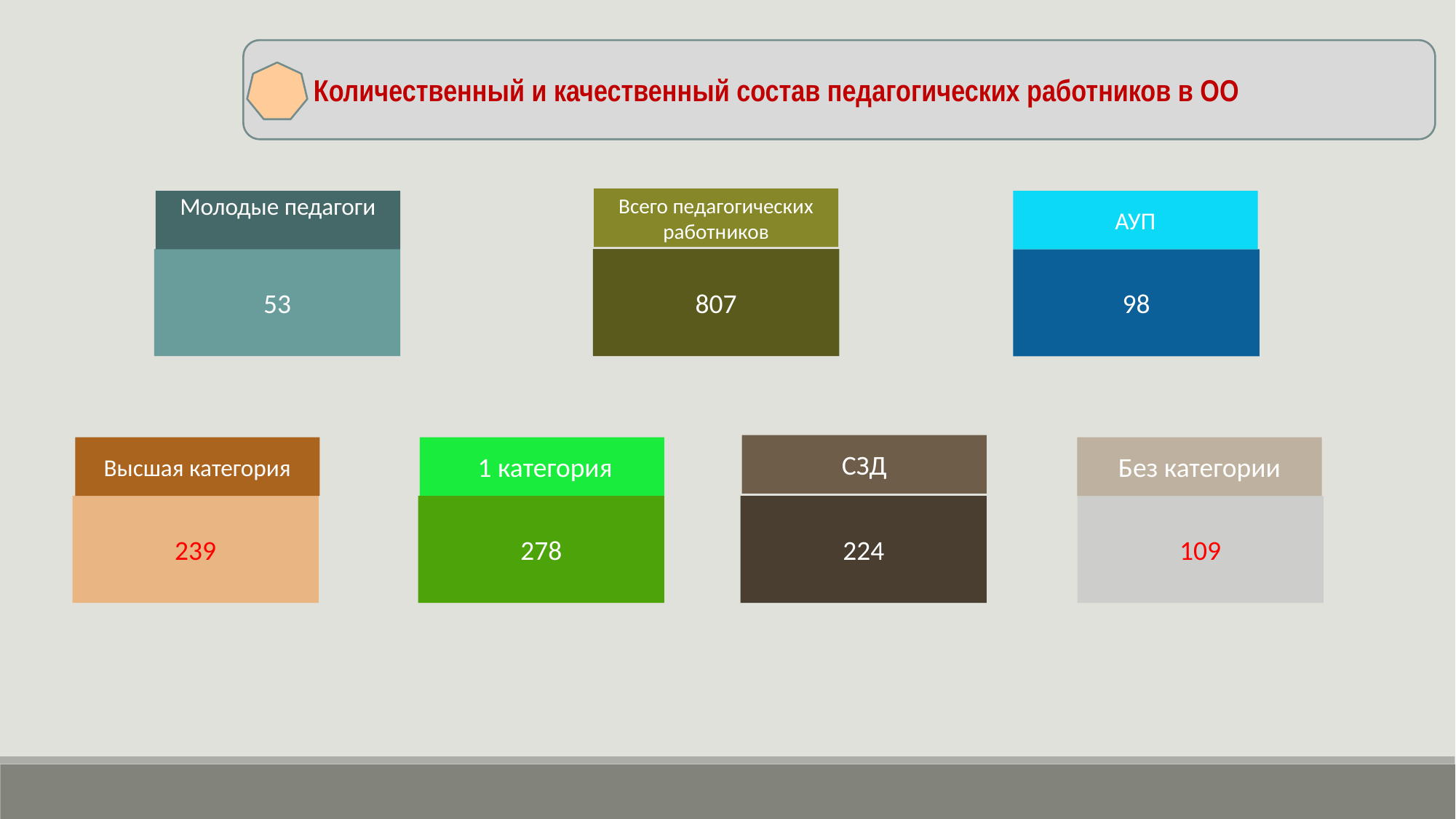

Количественный и качественный состав педагогических работников в ОО

Всего педагогических работников

Молодые педагоги

АУП

807
53
98

СЗД

Высшая категория

 1 категория

Без категории
239
278
224
109